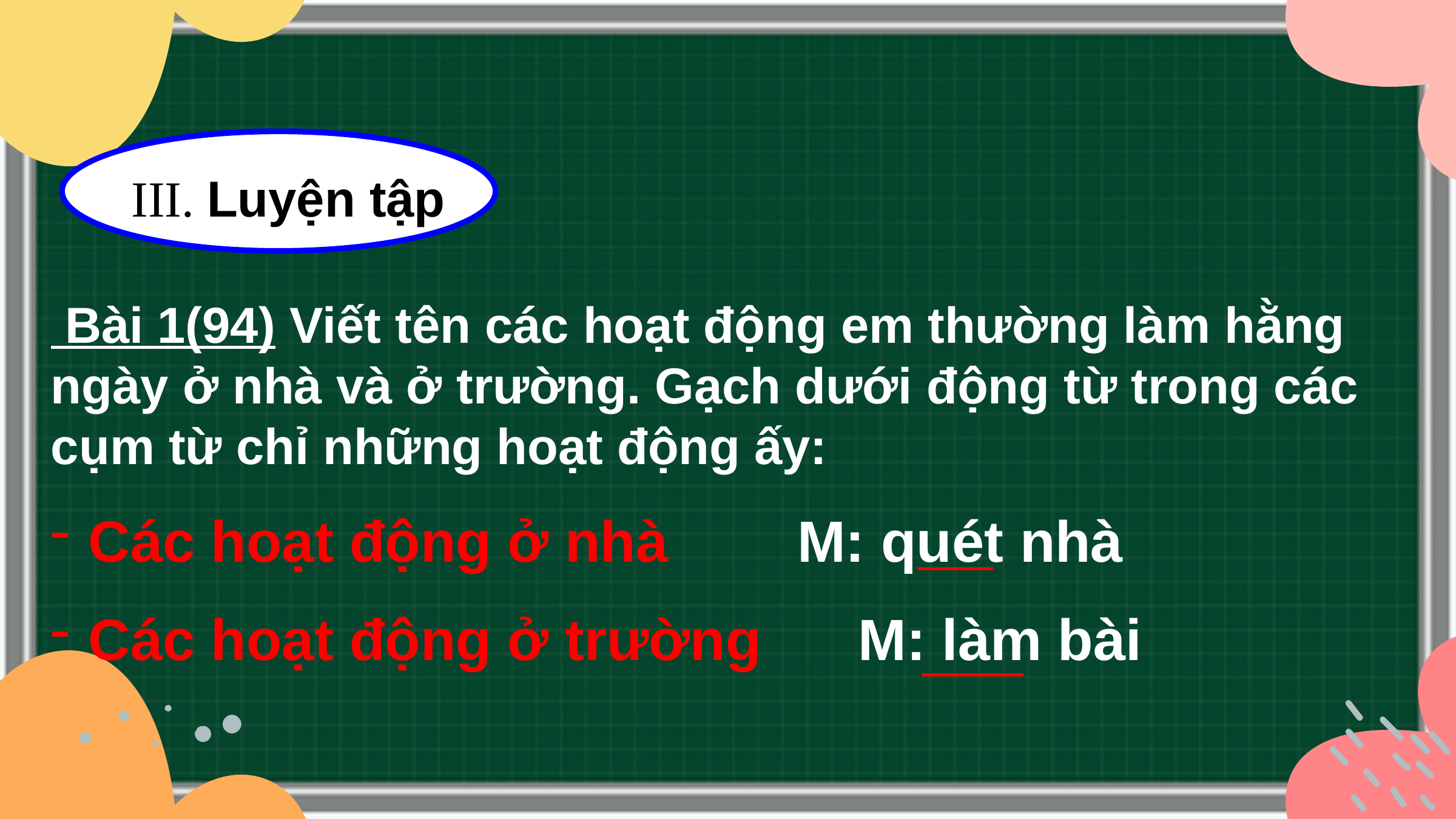

III. Luyện tập

 Bài 1(94) Viết tên các hoạt động em thường làm hằng ngày ở nhà và ở trường. Gạch dưới động từ trong các cụm từ chỉ những hoạt động ấy:
 Các hoạt động ở nhà        M: quét nhà
 Các hoạt động ở trường      M: làm bài